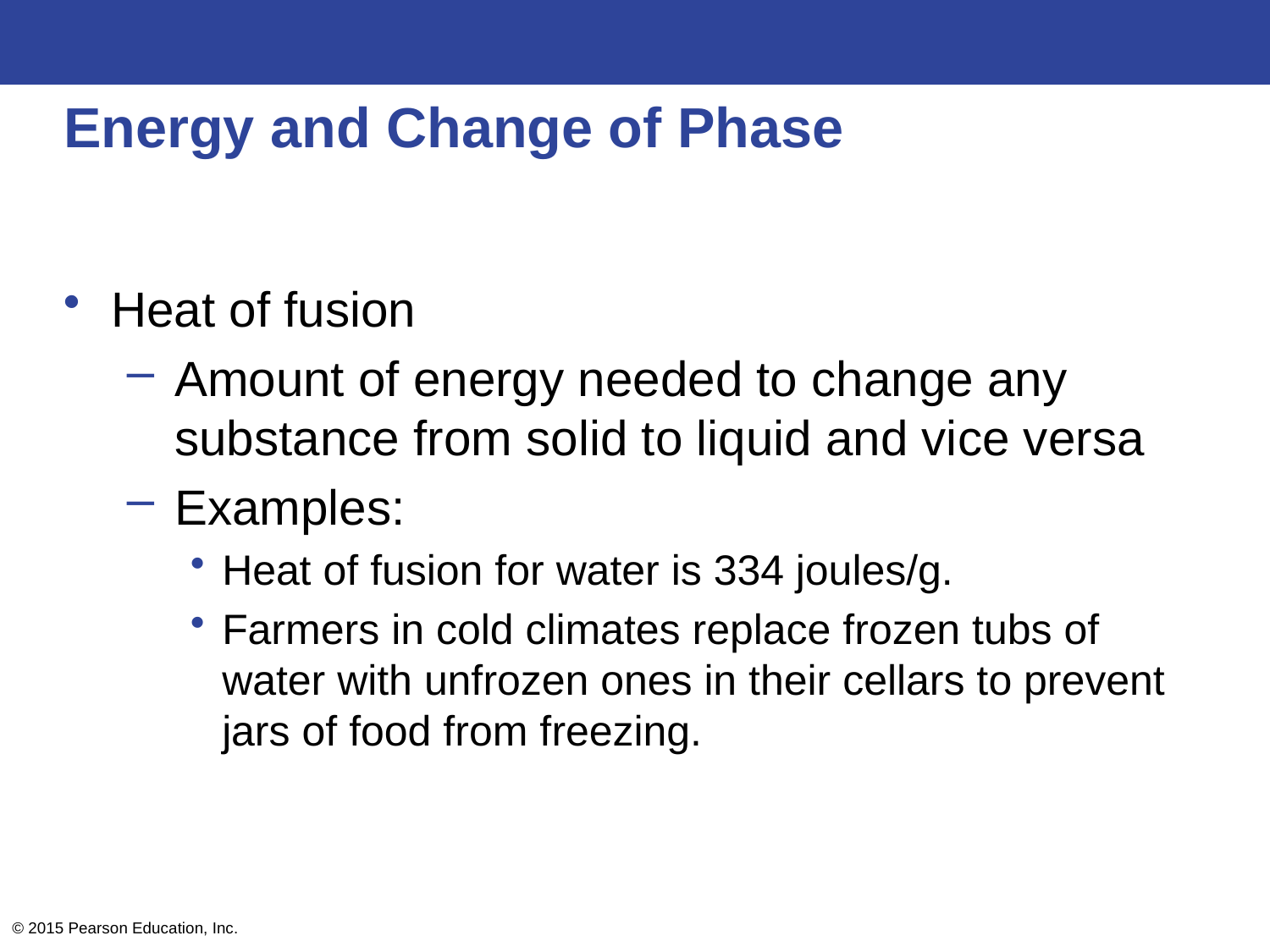

# Energy and Change of Phase
Heat of fusion
Amount of energy needed to change any substance from solid to liquid and vice versa
Examples:
Heat of fusion for water is 334 joules/g.
Farmers in cold climates replace frozen tubs of water with unfrozen ones in their cellars to prevent jars of food from freezing.
© 2015 Pearson Education, Inc.